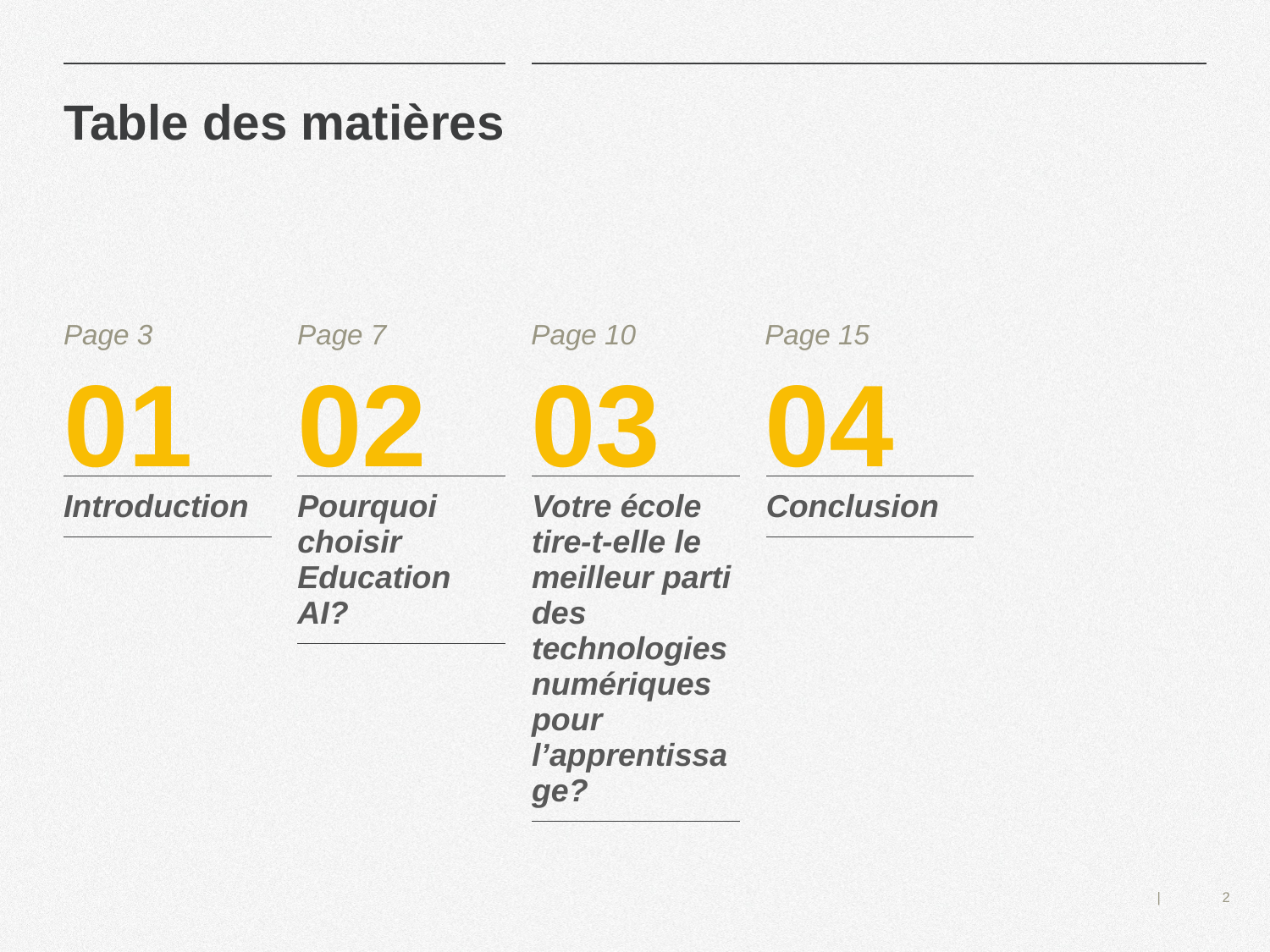

# Table des matières
Page 3
Page 7
Page 10
Page 15
01
02
03
04
| Introduction |
| --- |
| Pourquoi choisir Education AI? |
| --- |
| Votre école tire-t-elle le meilleur parti des technologies numériques pour l’apprentissage? |
| --- |
| Conclusion |
| --- |